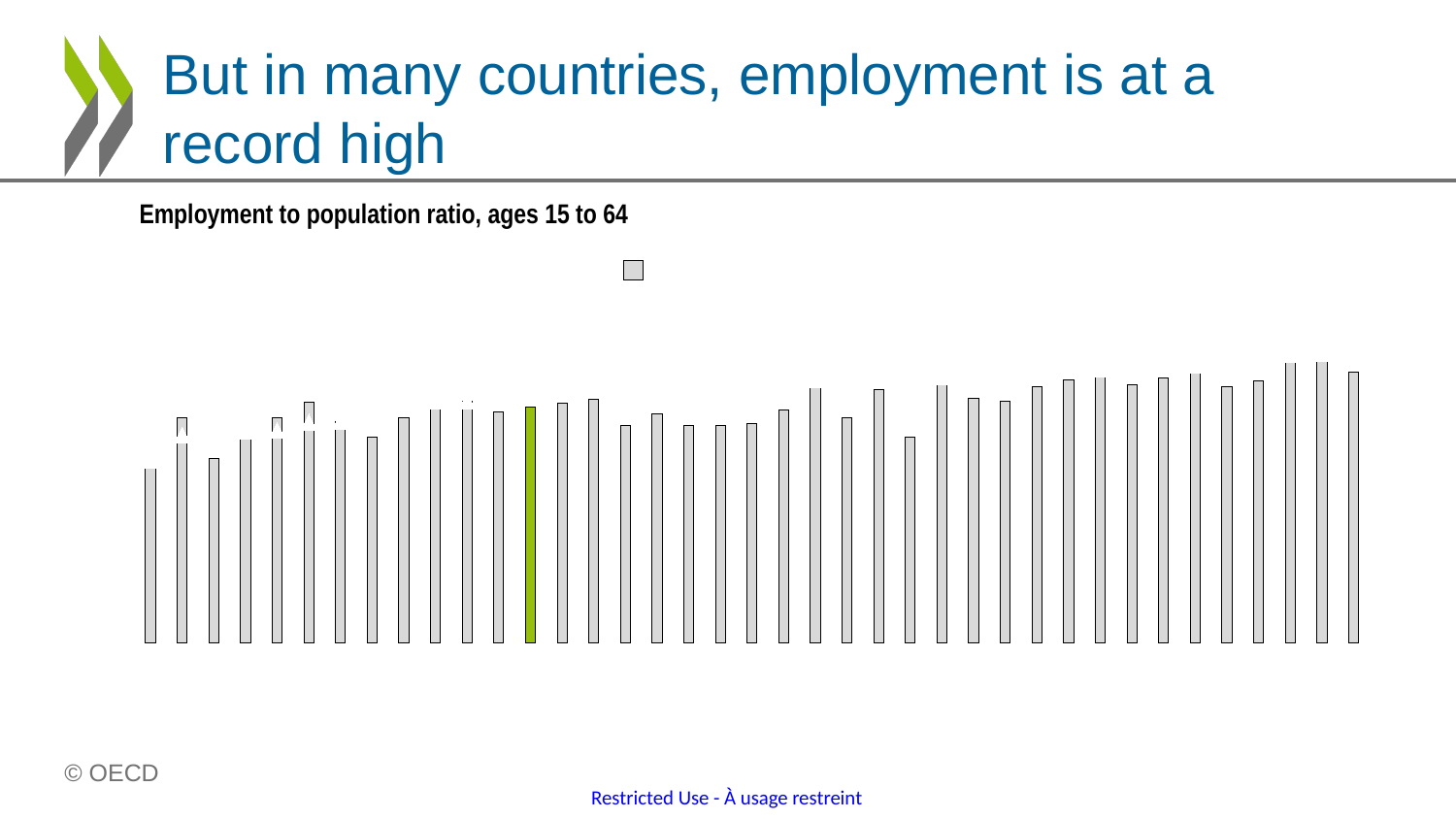

# But in many countries, employment is at a record high
Employment to population ratio, ages 15 to 64

### Chart

| Category | 2012 | 2021 |
|---|---|---|
| Türkiye | 48.8995428247765 | 50.2213344849924 |
| Costa Rica | 61.8093347847268 | 57.1565882843446 |
| Greece | 50.808297529129 | 57.243256511631 |
| Italy | 56.6363790938727 | 58.2244065328799 |
| Chile | 61.8384474724097 | 58.4740869830179 |
| Colombia | 66.286158873663 | 60.7068561004364 |
| Mexico | 60.9102819536948 | 61.0369320558233 |
| Spain | 56.5145758404519 | 63.7949322478458 |
| Belgium | 61.8484228621883 | 65.2781446894694 |
| Korea | 64.3440793569697 | 66.5252891939776 |
| Israel | 66.5005033794193 | 66.6006385325244 |
| France | 63.5205755815367 | 67.2458466213876 |
| OECD | 64.9872224945335 | 67.8092065183187 |
| Luxembourg | 65.8316041303202 | 69.3544504406174 |
| United States | 67.1366723596934 | 69.4021124839225 |
| Slovak Republic | 59.706066532998 | 69.4404132438943 |
| Latvia | 62.9929490863872 | 69.8732047442461 |
| Ireland | 59.9129458156768 | 70.2692665283746 |
| Poland | 59.6966253657929 | 70.2891050277881 |
| Portugal | 60.3118250137513 | 71.2583427559666 |
| Slovenia | 64.0732859297526 | 71.4332257921869 |
| Austria | 71.4023001150668 | 72.401150008727 |
| Lithuania | 62.0192082363085 | 72.4359391260923 |
| Finland | 69.5430031223389 | 72.8067832493108 |
| Hungary | 56.6580024135223 | 73.0714569789354 |
| Canada | 71.9238830284328 | 73.2309238254866 |
| Estonia | 67.2079911902774 | 73.998598569632 |
| Czechia | 66.5464482870056 | 74.3949155844183 |
| United Kingdom | 70.4670491755719 | 74.7134035575444 |
| Australia | 72.3461269333637 | 74.9719332701006 |
| Sweden | 73.7713771377138 | 75.3842089475824 |
| Denmark | 71.0352856814386 | 75.6312526443708 |
| Germany | 73.0034689132009 | 75.8086001735047 |
| Norway | 75.740705376218 | 76.310478901177 |
| Japan | 70.5633627658251 | 77.6518218623482 |
| New Zealand | 71.9851252209168 | 78.3356437440637 |
| Switzerland | 78.4944700737399 | 79.268049651782 |
| Iceland | 78.1397883302726 | 79.7635931362144 |
| Netherlands | 74.3662035803695 | 80.1360556217975 |